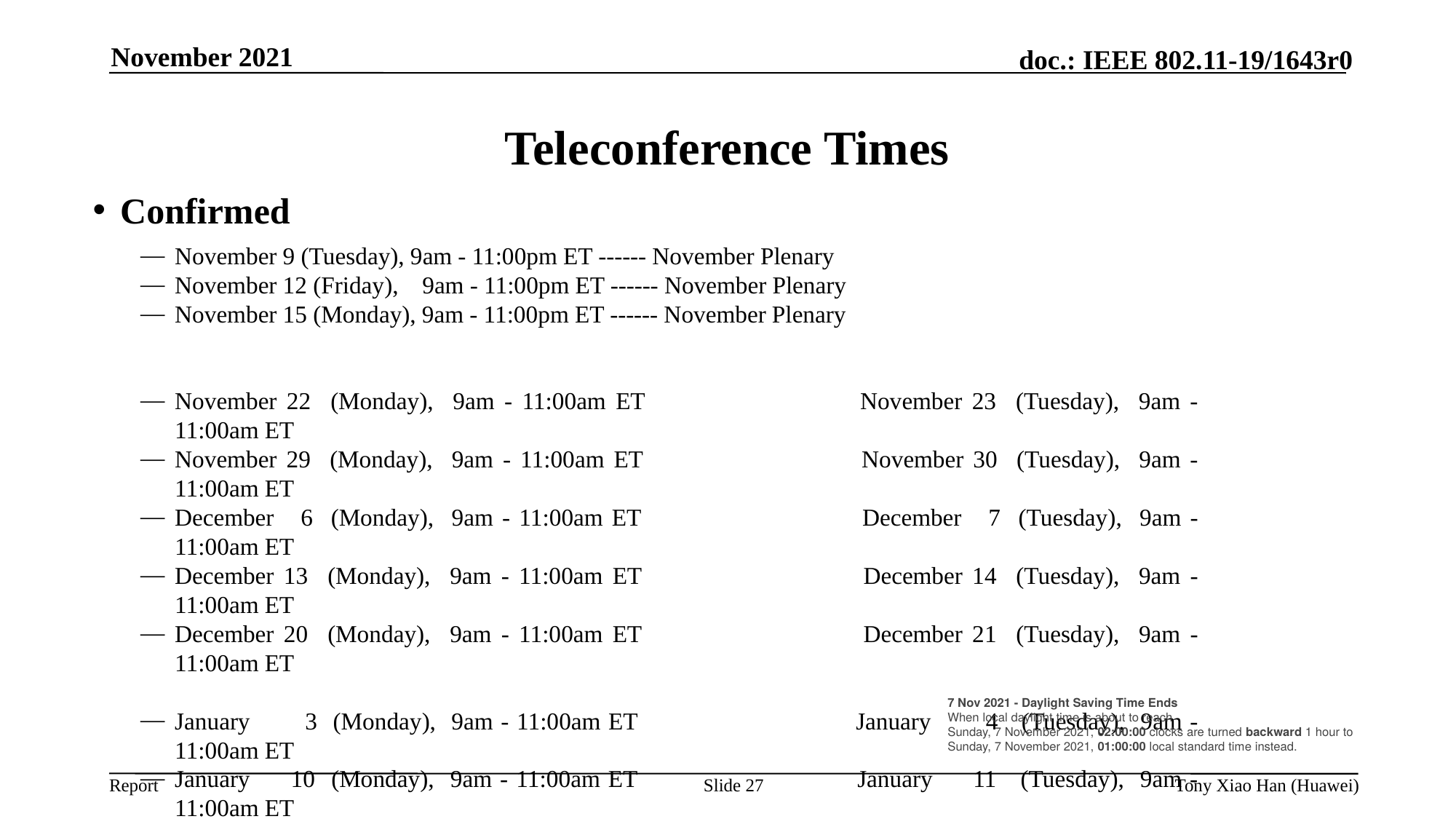

November 2021
# Teleconference Times
Confirmed
November 9 (Tuesday), 9am - 11:00pm ET ------ November Plenary
November 12 (Friday),    9am - 11:00pm ET ------ November Plenary
November 15 (Monday), 9am - 11:00pm ET ------ November Plenary

November 22  (Monday),  9am - 11:00am ET		November 23  (Tuesday),  9am - 11:00am ET
November 29  (Monday),  9am - 11:00am ET 		November 30  (Tuesday),  9am - 11:00am ET
December   6  (Monday),  9am - 11:00am ET 		December   7  (Tuesday),  9am - 11:00am ET
December 13  (Monday),  9am - 11:00am ET 		December 14  (Tuesday),  9am - 11:00am ET
December 20  (Monday),  9am - 11:00am ET 		December 21  (Tuesday),  9am - 11:00am ET

January       3  (Monday),  9am - 11:00am ET		January       4   (Tuesday),  9am - 11:00am ET
January     10  (Monday),  9am - 11:00am ET 		January     11   (Tuesday),  9am - 11:00am ET
7 Nov 2021 - Daylight Saving Time Ends
When local daylight time is about to reach
Sunday, 7 November 2021, 02:00:00 clocks are turned backward 1 hour to
Sunday, 7 November 2021, 01:00:00 local standard time instead.
Slide 27
Tony Xiao Han (Huawei)